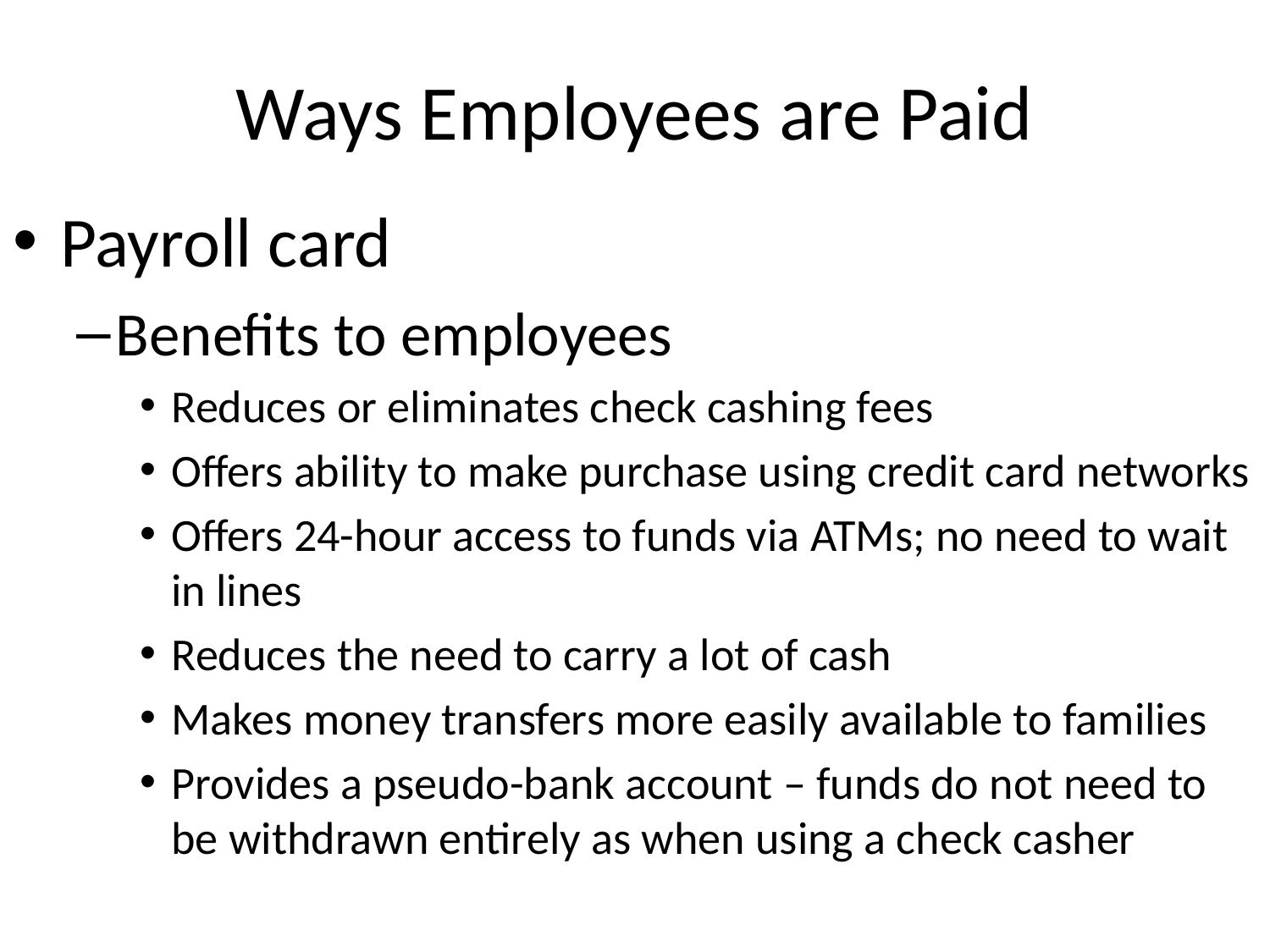

# Ways Employees are Paid
Payroll card
Benefits to employees
Reduces or eliminates check cashing fees
Offers ability to make purchase using credit card networks
Offers 24-hour access to funds via ATMs; no need to wait in lines
Reduces the need to carry a lot of cash
Makes money transfers more easily available to families
Provides a pseudo-bank account – funds do not need to be withdrawn entirely as when using a check casher